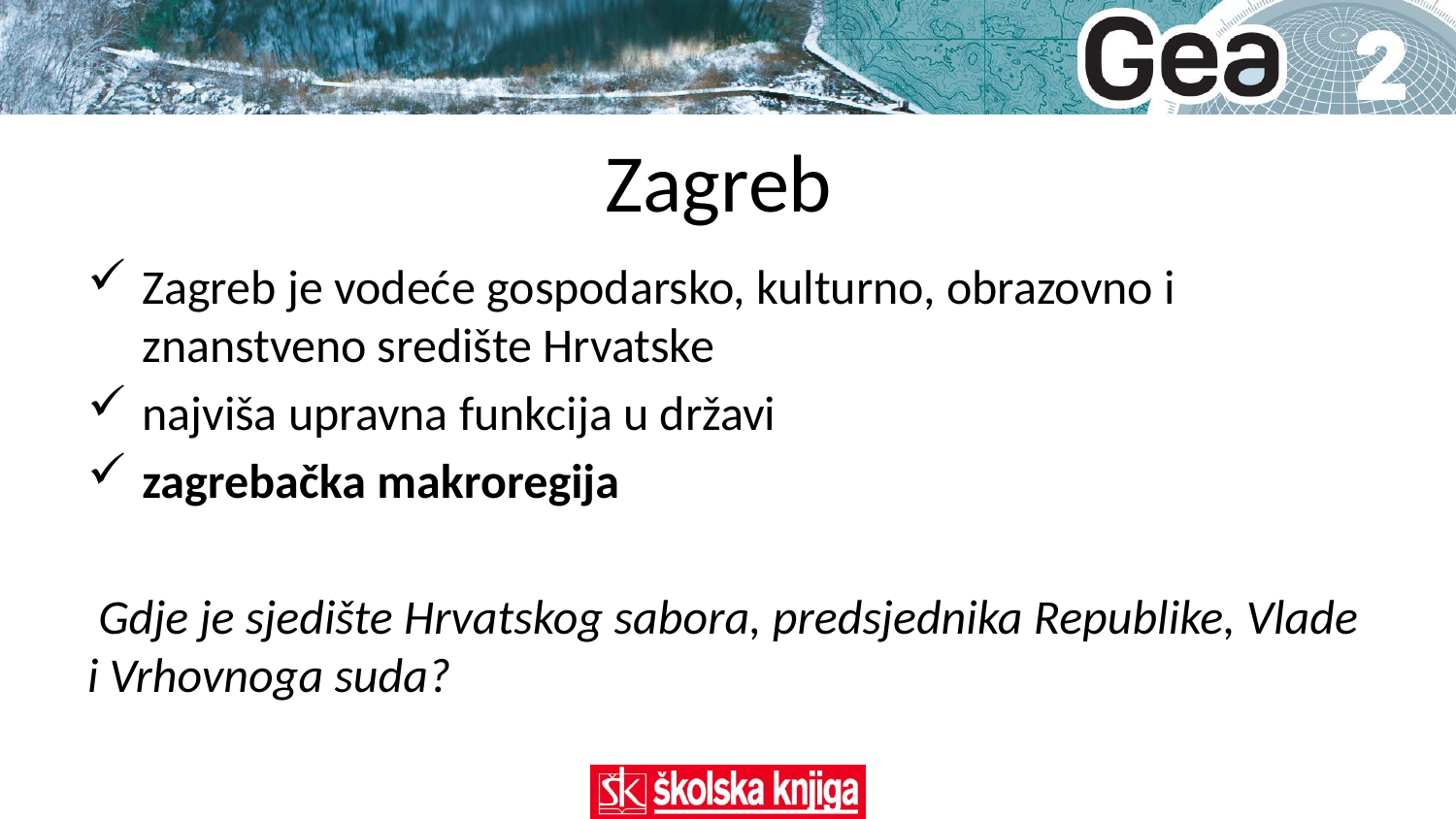

# Zagreb
Zagreb je vodeće gospodarsko, kulturno, obrazovno i znanstveno središte Hrvatske
najviša upravna funkcija u državi
zagrebačka makroregija

 Gdje je sjedište Hrvatskog sabora, predsjednika Republike, Vlade i Vrhovnoga suda?